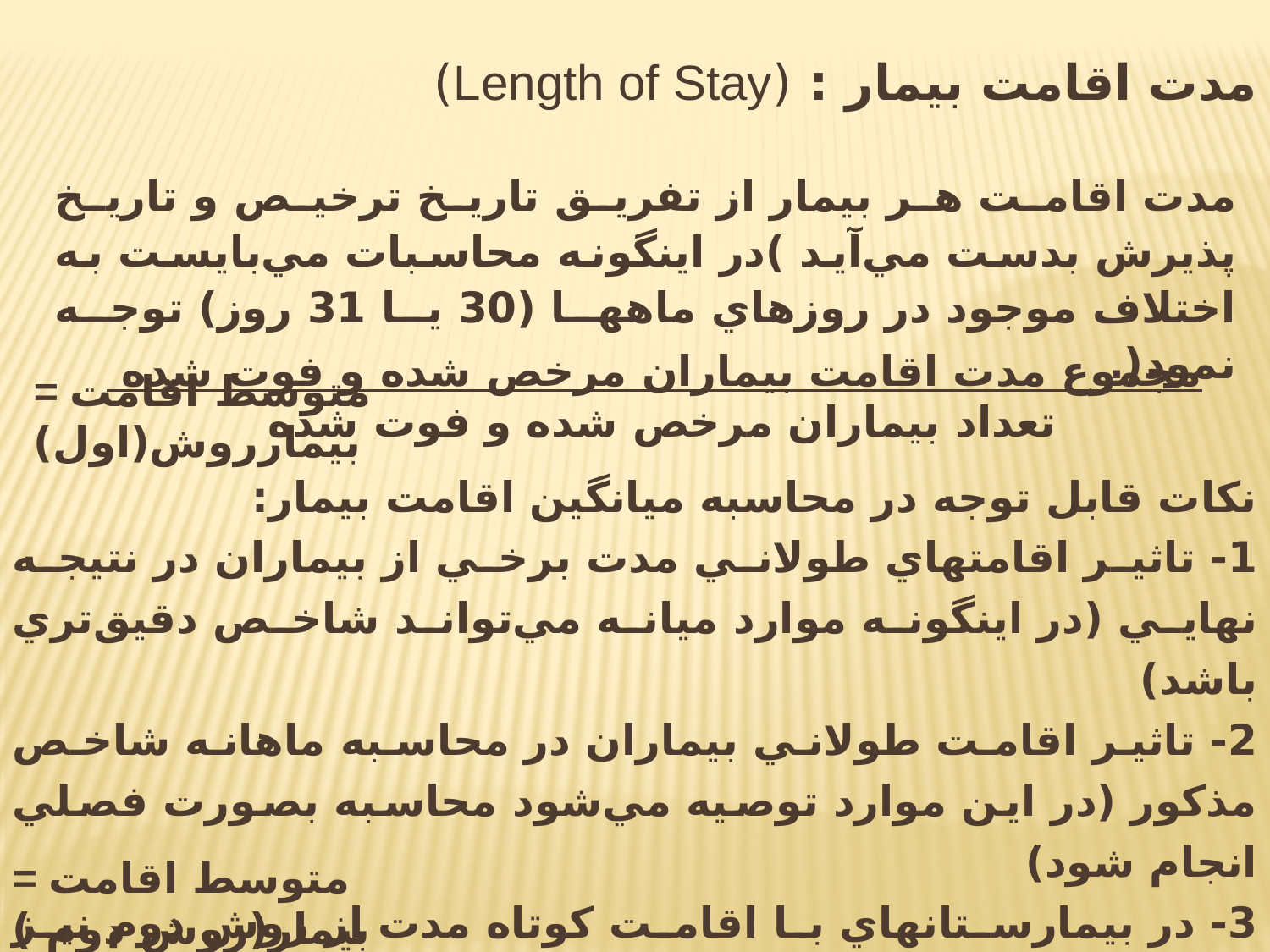

مدت اقامت بيمار : (Length of Stay)
مدت اقامت هر بيمار از تفريق تاريخ ترخيص و تاريخ پذيرش بدست مي‌آيد )در اينگونه محاسبات مي‌بايست به اختلاف موجود در روزهاي ماهها (30 يا 31 روز) توجه نمود(.
مجموع مدت اقامت بيماران مرخص شده و فوت شده
تعداد بيماران مرخص شده و فوت شده
= متوسط اقامت بيمارروش(اول)
نكات قابل توجه در محاسبه ميانگين اقامت بيمار:
1- تاثير اقامتهاي طولاني مدت برخي از بيماران در نتيجه نهايي (در اينگونه موارد ميانه مي‌تواند شاخص دقيق‌تري باشد)
2- تاثير اقامت طولاني بيماران در محاسبه ماهانه شاخص مذكور (در اين موارد توصيه مي‌شود محاسبه بصورت فصلي انجام شود)
3- در بيمارستانهاي با اقامت كوتاه مدت از روش دوم نيز ميتوان استفاده نمود:
                         مجموع تخت روز اشغالي در مدت معين
                         تعداد بيماران بستري شده(در همان مدت)

= متوسط اقامت بيمار(روش دوم )